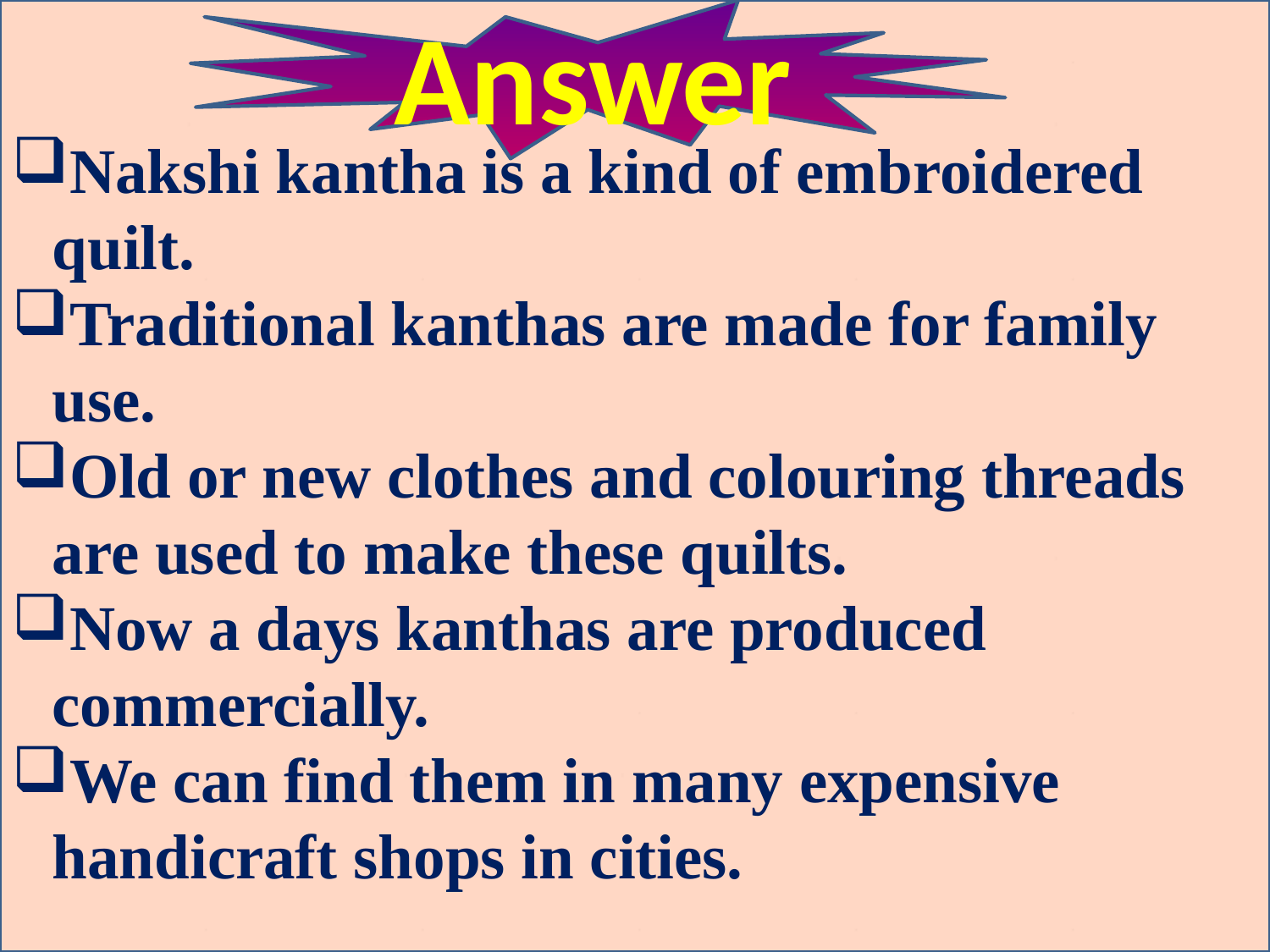

Answer
Nakshi kantha is a kind of embroidered quilt.
Traditional kanthas are made for family use.
Old or new clothes and colouring threads are used to make these quilts.
Now a days kanthas are produced commercially.
We can find them in many expensive handicraft shops in cities.